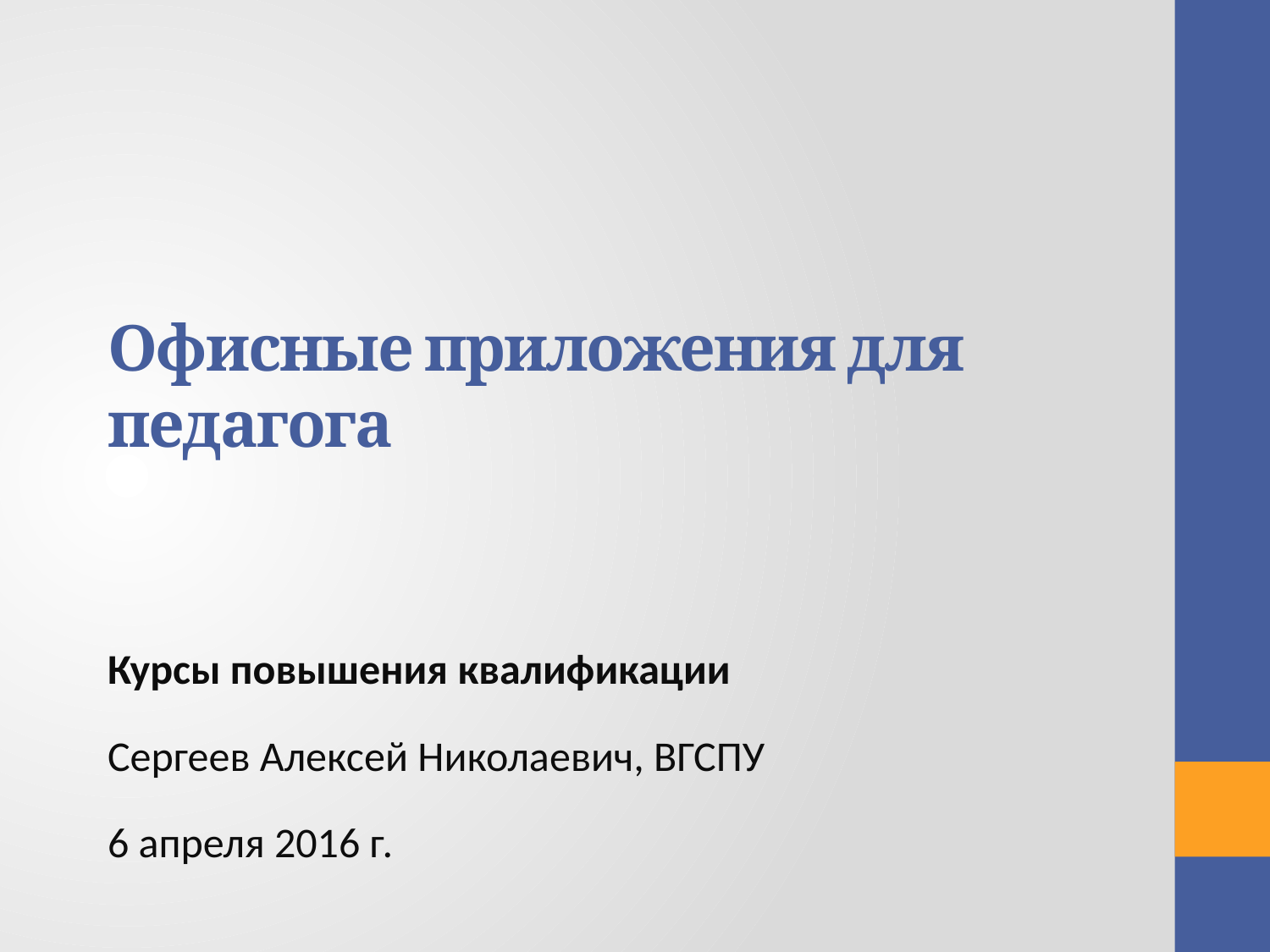

# Офисные приложения для педагога
Курсы повышения квалификации

Сергеев Алексей Николаевич, ВГСПУ

6 апреля 2016 г.